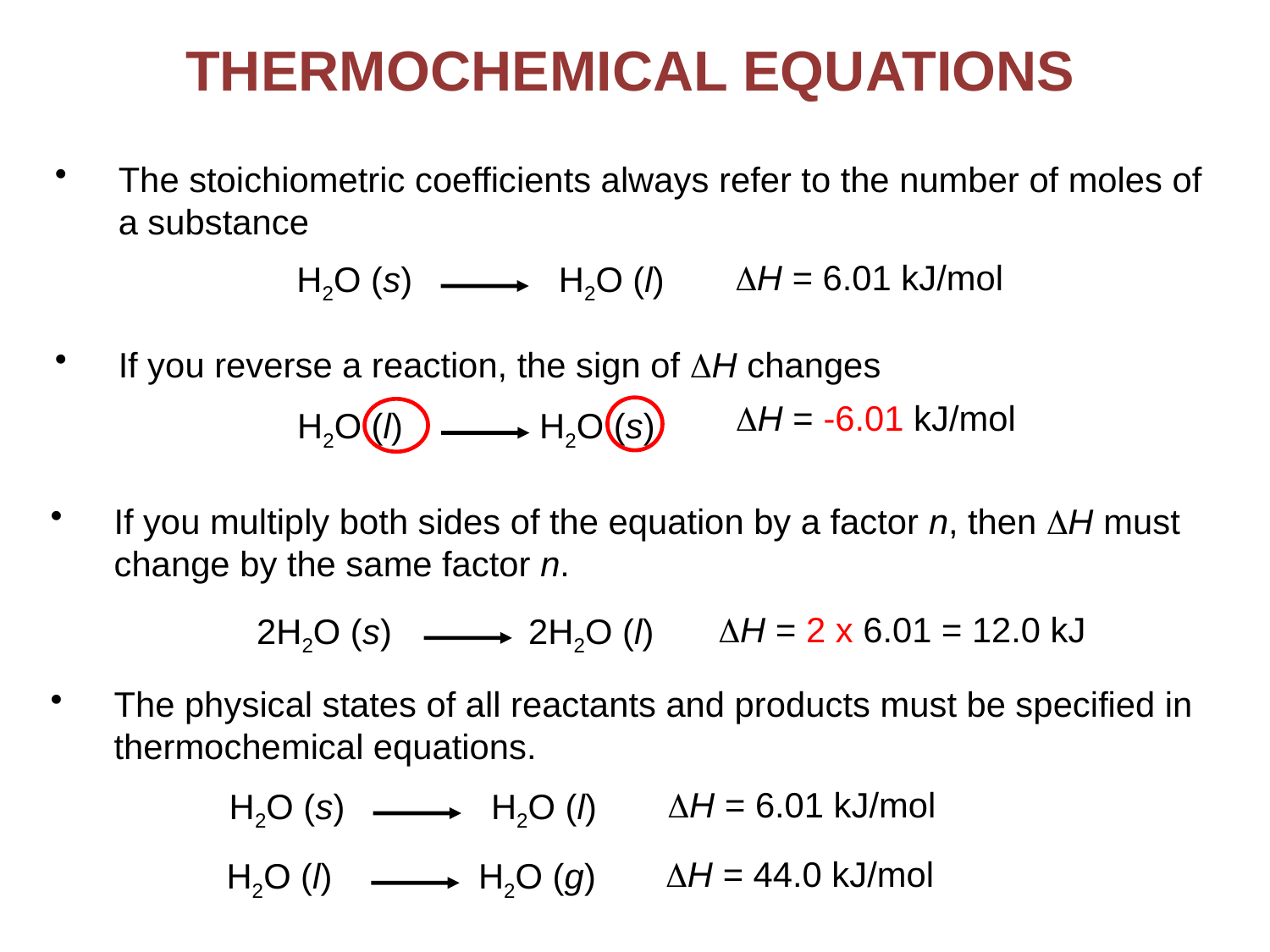

Thermochemical Equations
The stoichiometric coefficients always refer to the number of moles of a substance
ΔH = 6.01 kJ/mol
H2O (s)               H2O (l)

If you reverse a reaction, the sign of ΔH changes
ΔH = -6.01 kJ/mol

H2O (l)              H2O (s)

If you multiply both sides of the equation by a factor n, then ΔH must change by the same factor n.
ΔH = 2 x 6.01 = 12.0 kJ
2H2O (s)              2H2O (l)

The physical states of all reactants and products must be specified in thermochemical equations.
ΔH = 6.01 kJ/mol
H2O (s)               H2O (l)

ΔH = 44.0 kJ/mol
H2O (l)               H2O (g)